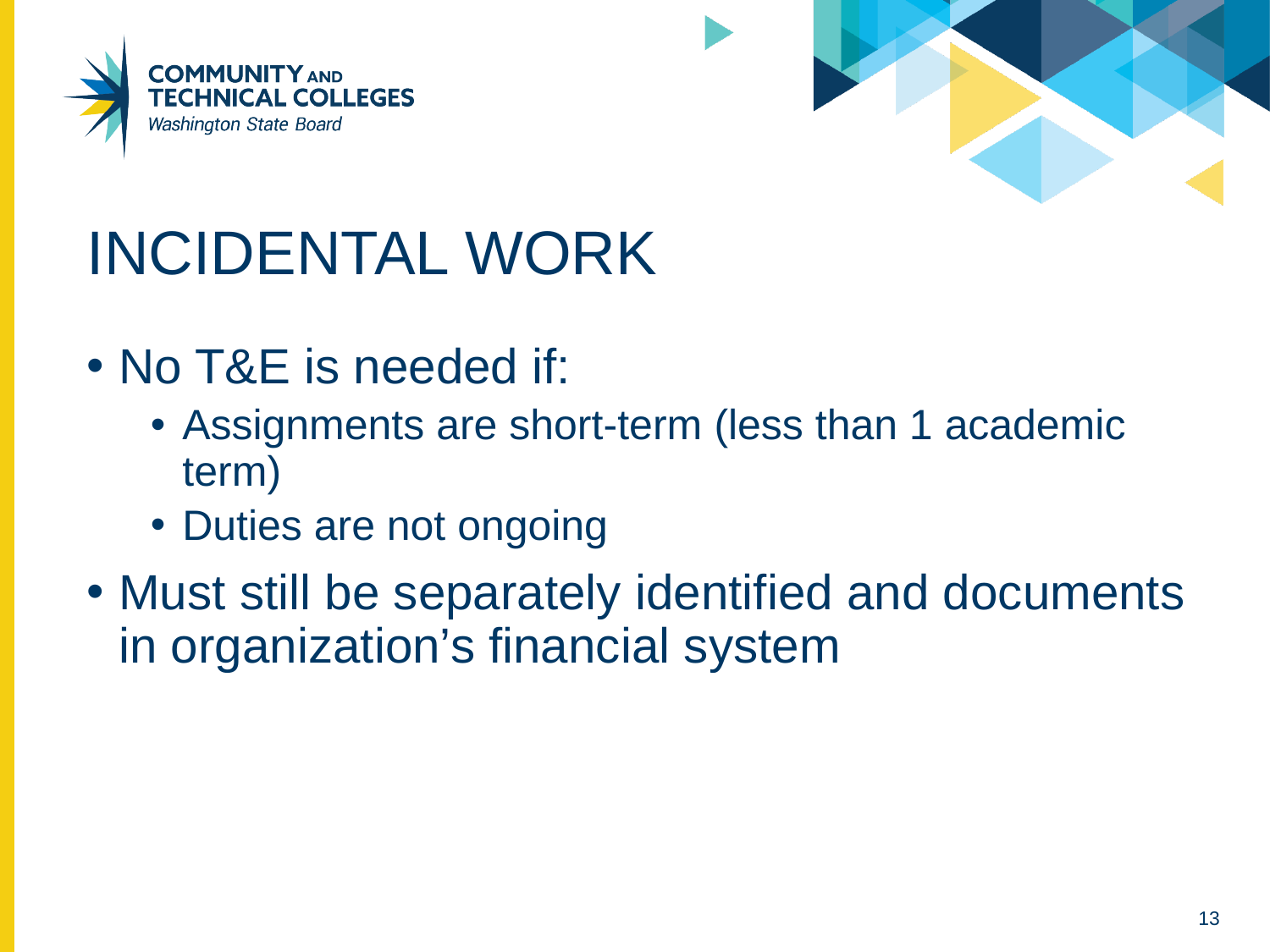

# Incidental work
No T&E is needed if:
Assignments are short-term (less than 1 academic term)
Duties are not ongoing
Must still be separately identified and documents in organization’s financial system
13